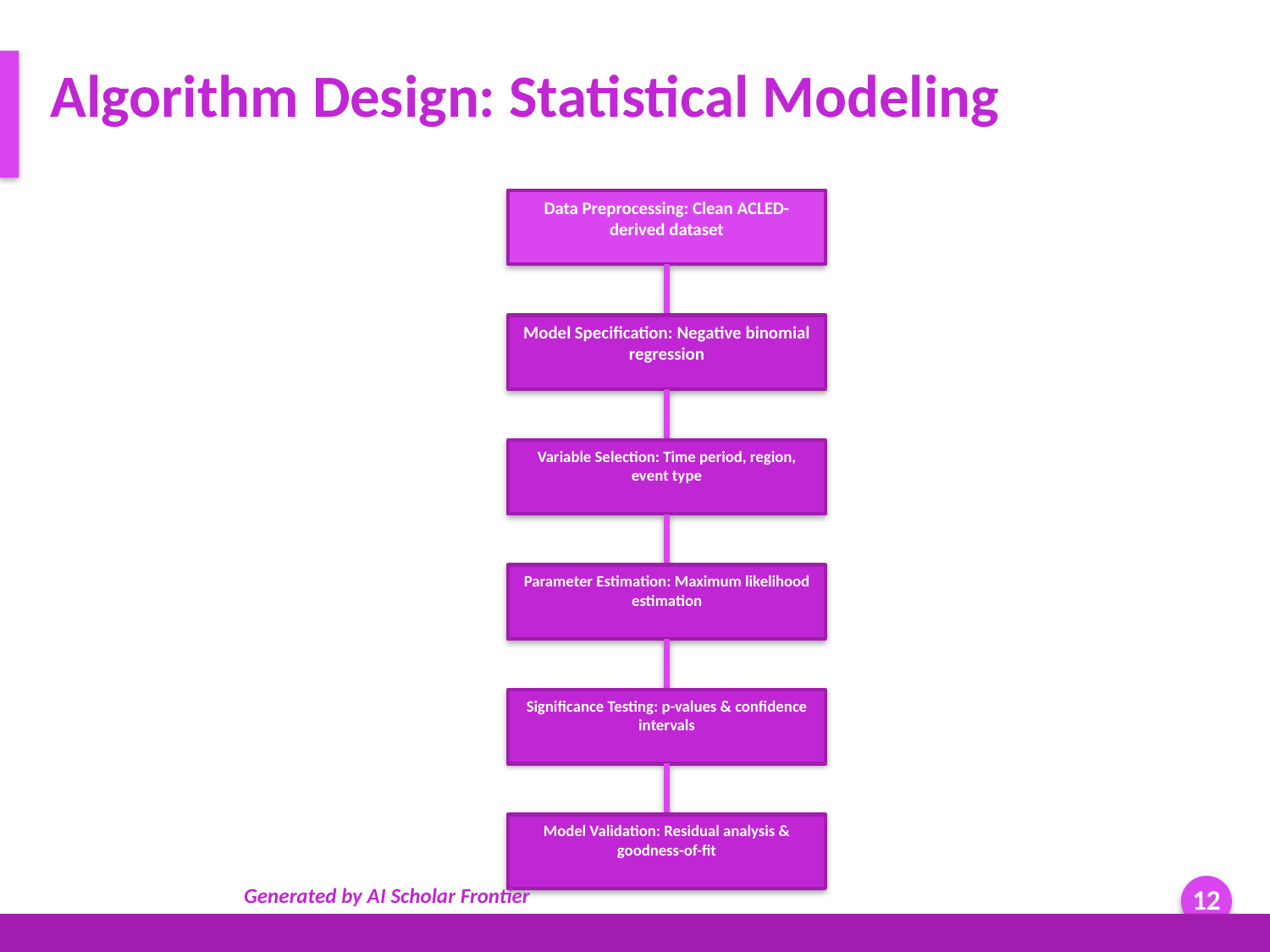

Algorithm Design: Statistical Modeling
Data Preprocessing: Clean ACLED-derived dataset
Model Specification: Negative binomial regression
Variable Selection: Time period, region, event type
Parameter Estimation: Maximum likelihood estimation
Significance Testing: p-values & confidence intervals
Model Validation: Residual analysis & goodness-of-fit
Generated by AI Scholar Frontier

12